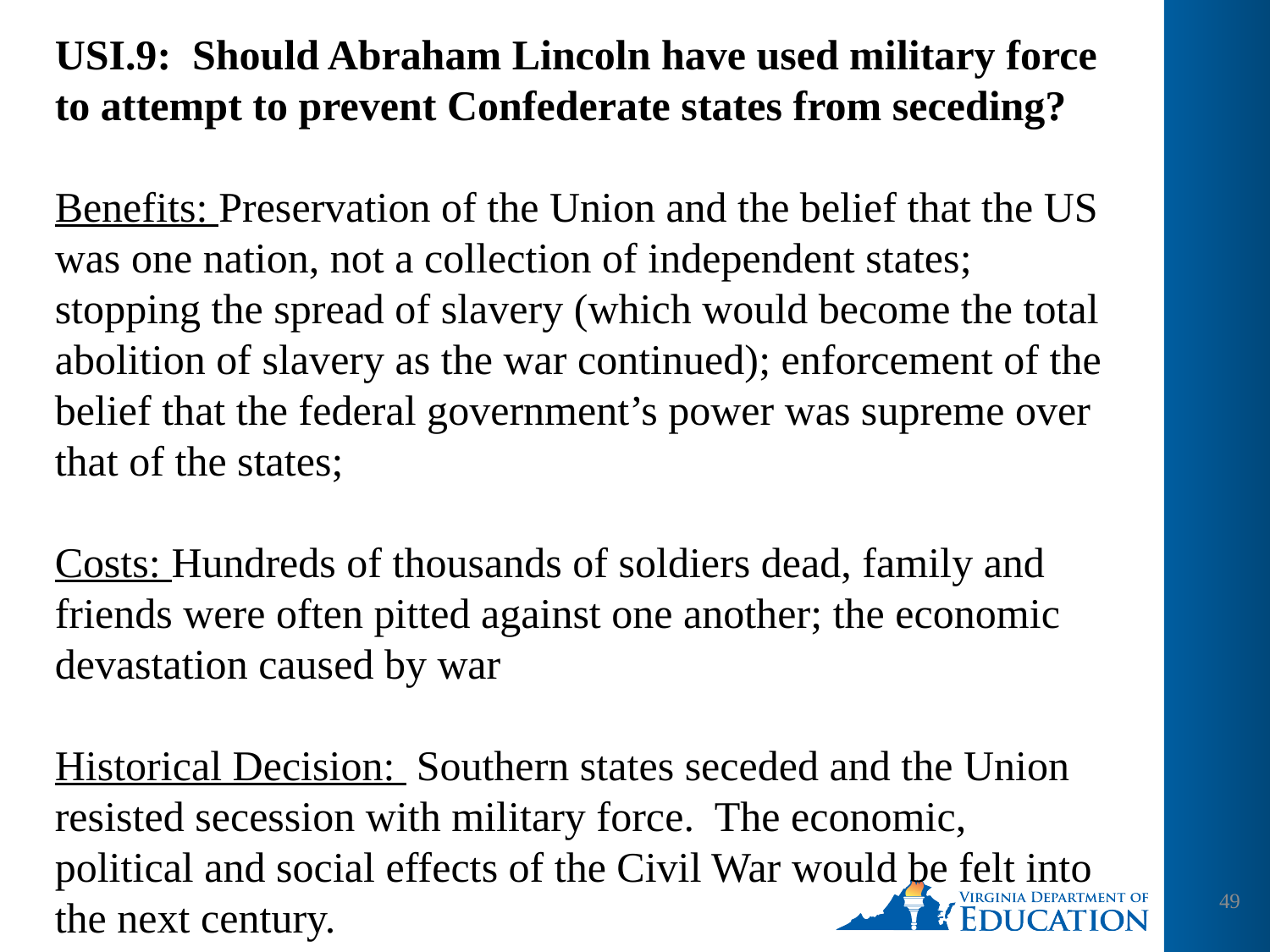

USI.9:  Should Abraham Lincoln have used military force to attempt to prevent Confederate states from seceding?

Benefits: Preservation of the Union and the belief that the US was one nation, not a collection of independent states; stopping the spread of slavery (which would become the total abolition of slavery as the war continued); enforcement of the belief that the federal government’s power was supreme over that of the states;

Costs: Hundreds of thousands of soldiers dead, family and friends were often pitted against one another; the economic devastation caused by war

Historical Decision:  Southern states seceded and the Union resisted secession with military force.  The economic, political and social effects of the Civil War would be felt into the next century.

49